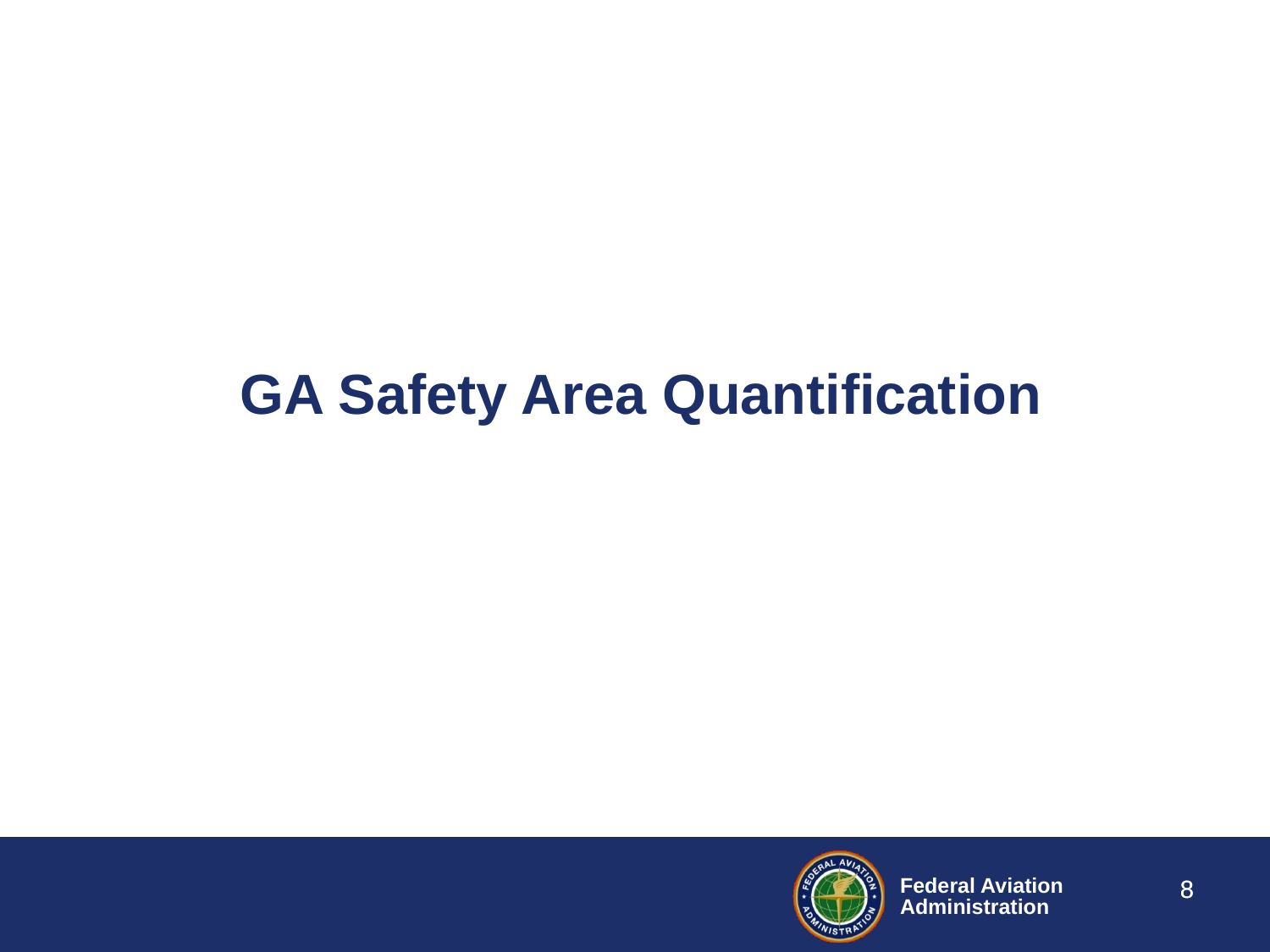

# GA Safety Area Quantification
8
8